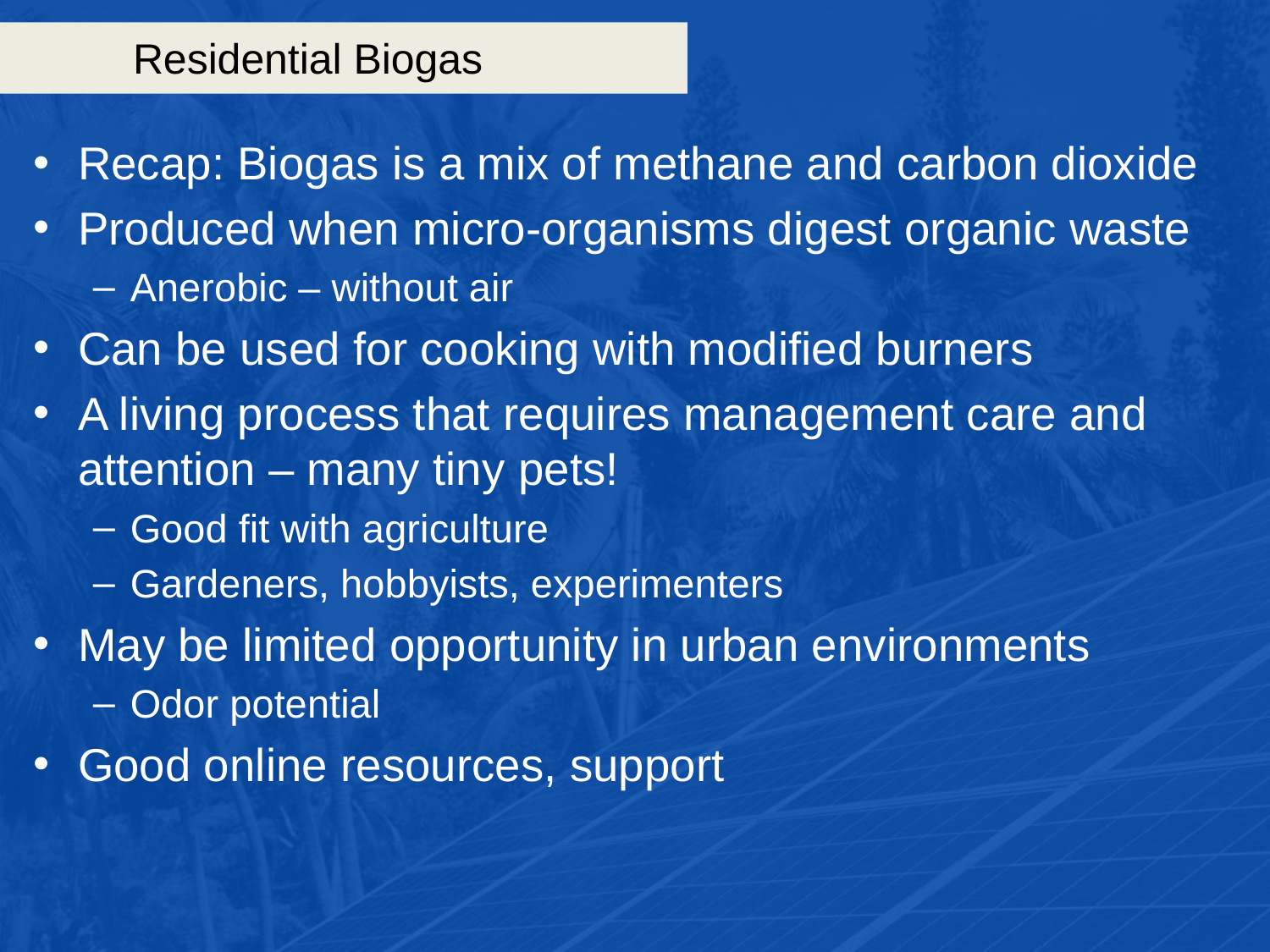

# Residential Biogas
Recap: Biogas is a mix of methane and carbon dioxide
Produced when micro-organisms digest organic waste
Anerobic – without air
Can be used for cooking with modified burners
A living process that requires management care and attention – many tiny pets!
Good fit with agriculture
Gardeners, hobbyists, experimenters
May be limited opportunity in urban environments
Odor potential
Good online resources, support